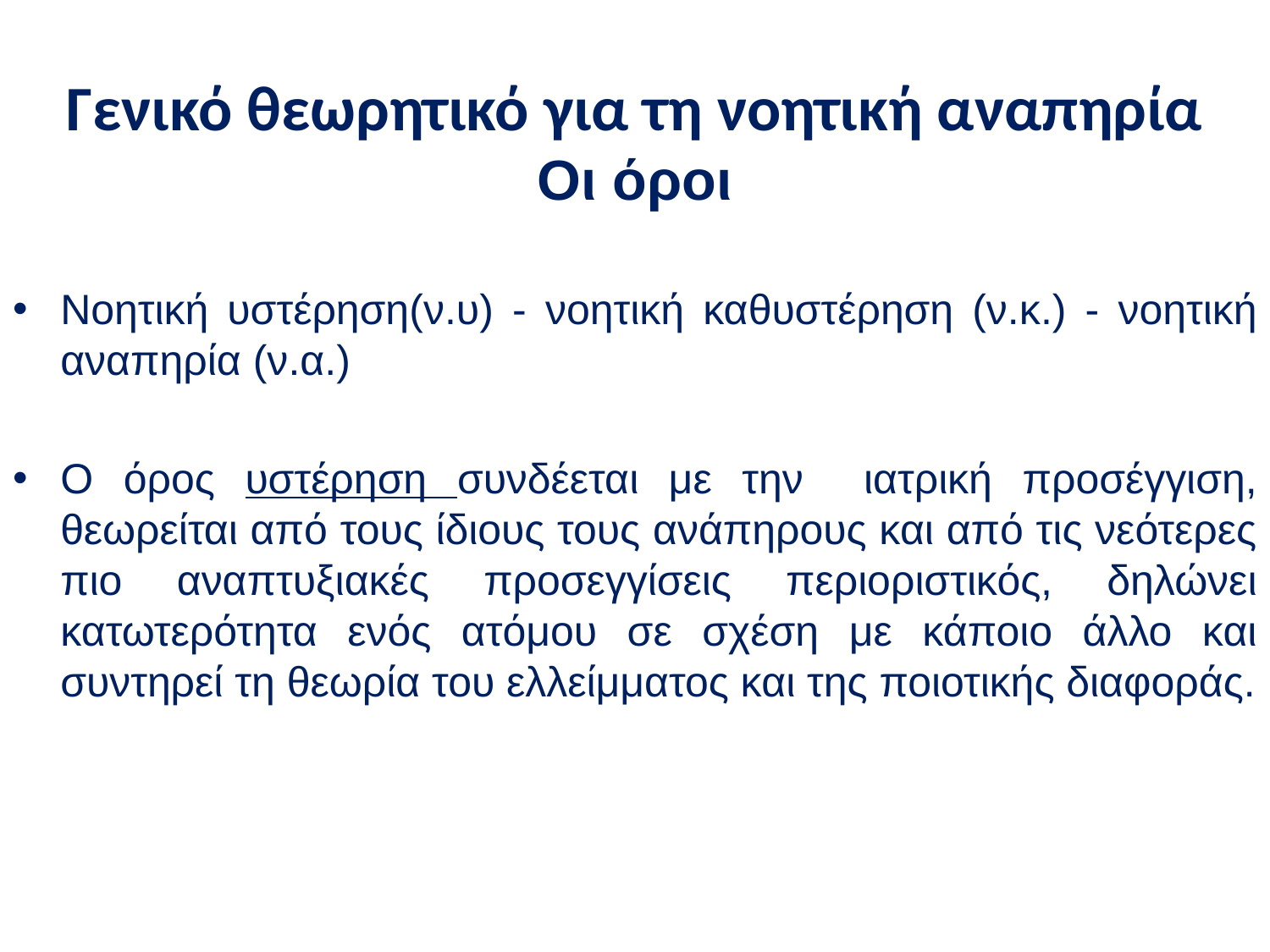

# Γενικό θεωρητικό για τη νοητική αναπηρία Οι όροι
Νοητική υστέρηση(ν.υ) - νοητική καθυστέρηση (ν.κ.) - νοητική αναπηρία (ν.α.)

Ο όρος υστέρηση συνδέεται με την  ιατρική προσέγγιση, θεωρείται από τους ίδιους τους ανάπηρους και από τις νεότερες πιο αναπτυξιακές προσεγγίσεις περιοριστικός, δηλώνει κατωτερότητα ενός ατόμου σε σχέση με κάποιο άλλο και συντηρεί τη θεωρία του ελλείμματος και της ποιοτικής διαφοράς.